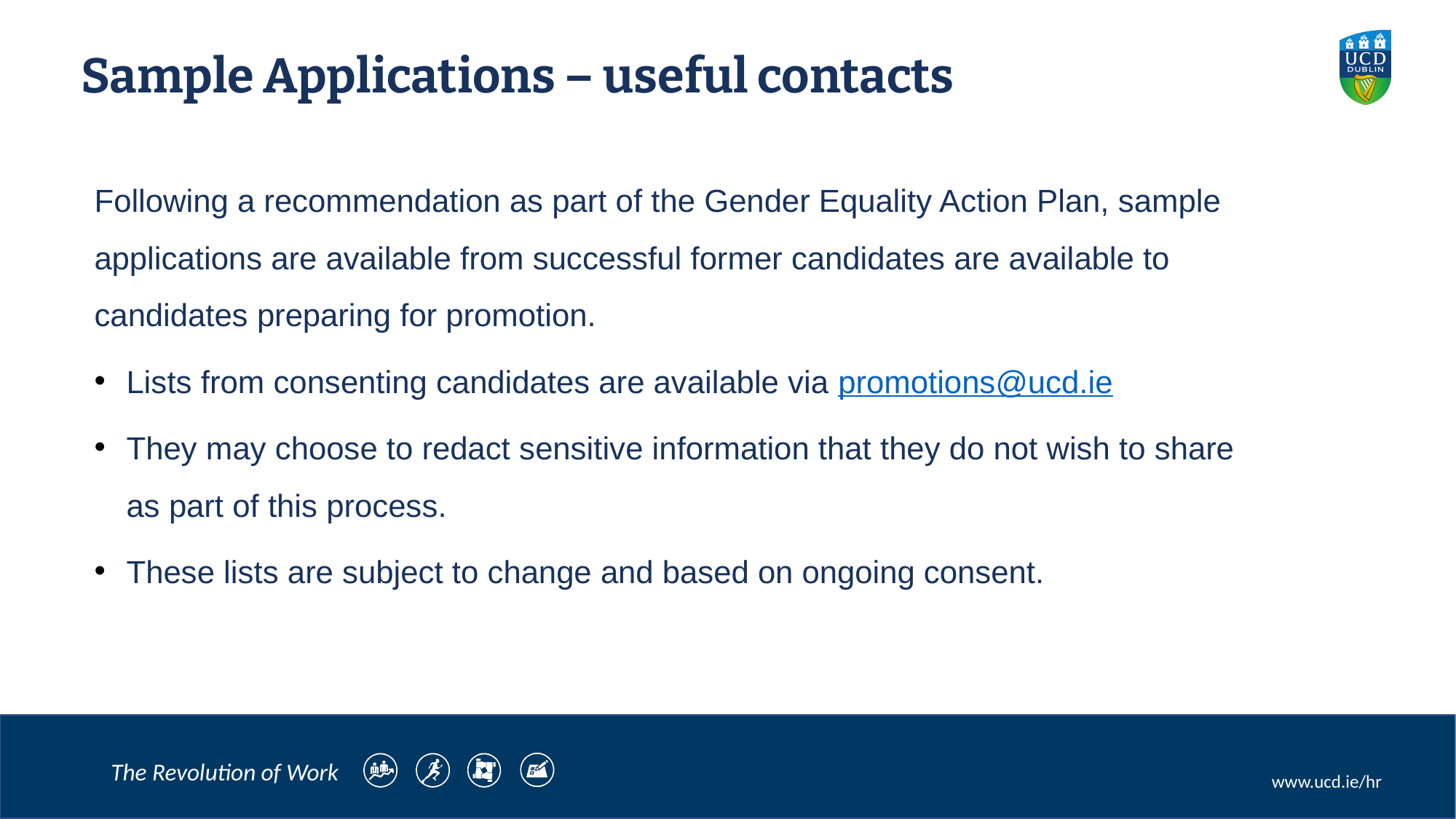

Sample Applications – useful contacts
Following a recommendation as part of the Gender Equality Action Plan, sample applications are available from successful former candidates are available to candidates preparing for promotion.
Lists from consenting candidates are available via promotions@ucd.ie
They may choose to redact sensitive information that they do not wish to share as part of this process.
These lists are subject to change and based on ongoing consent.